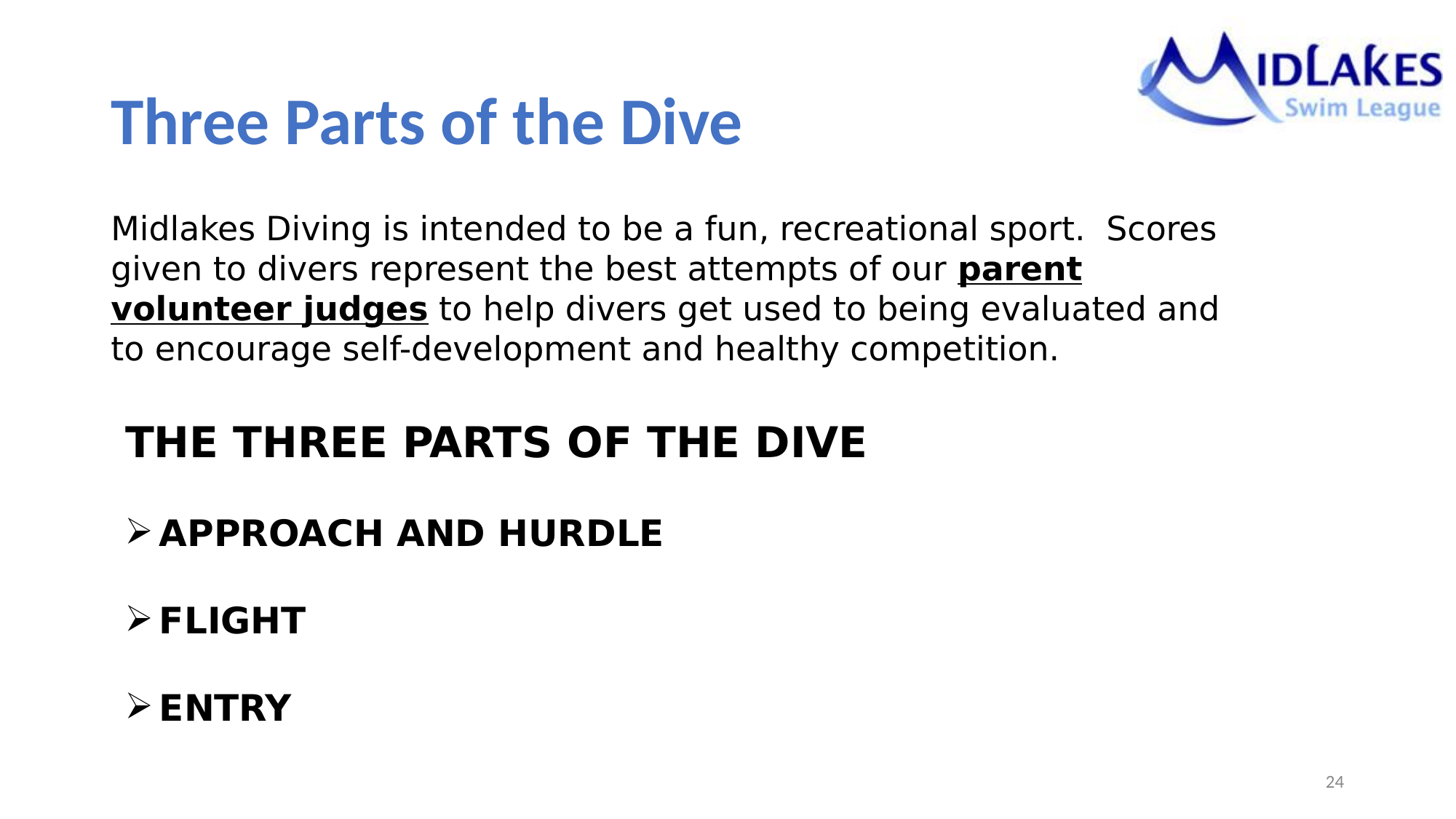

# Three Parts of the Dive
Midlakes Diving is intended to be a fun, recreational sport.  Scores given to divers represent the best attempts of our parent volunteer judges to help divers get used to being evaluated and to encourage self-development and healthy competition.
THE THREE PARTS OF THE DIVE

APPROACH AND HURDLE

FLIGHT

ENTRY
24